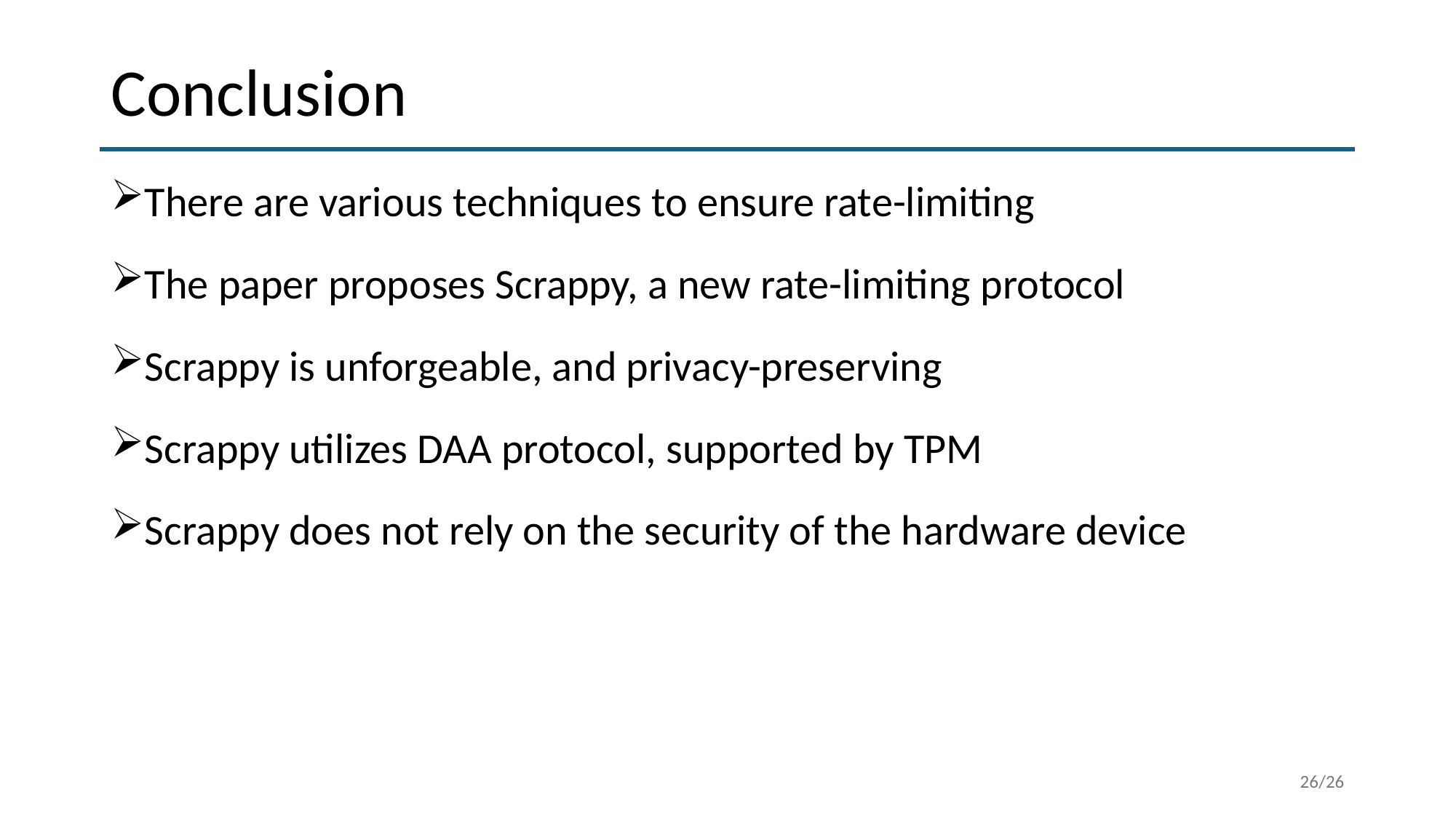

# Conclusion
There are various techniques to ensure rate-limiting
The paper proposes Scrappy, a new rate-limiting protocol
Scrappy is unforgeable, and privacy-preserving
Scrappy utilizes DAA protocol, supported by TPM
Scrappy does not rely on the security of the hardware device

26/26